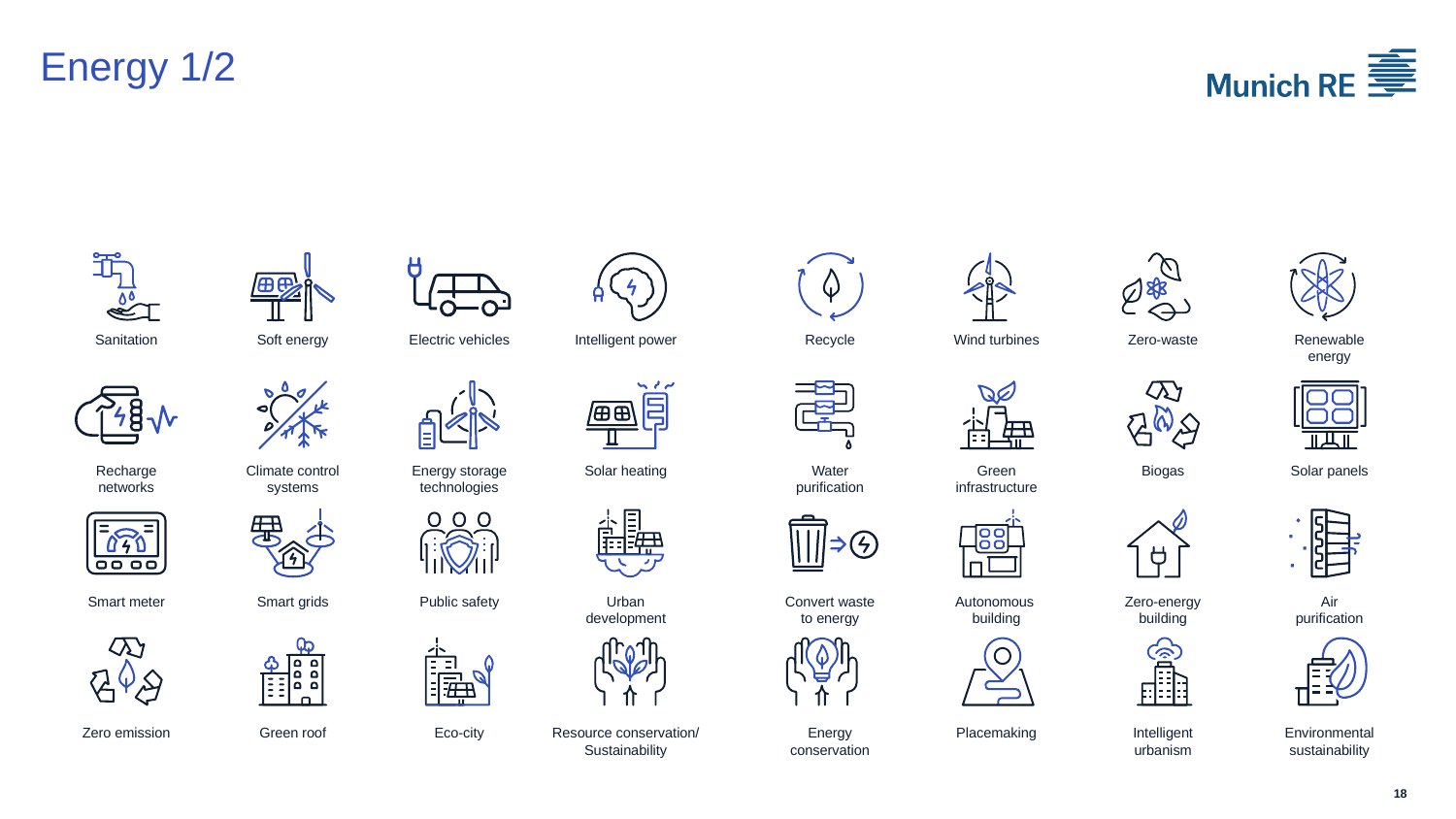

# Energy 1/2

Sanitation
Soft energy
Electric vehicles
Intelligent power
Recycle
Wind turbines
Zero-waste
Renewable energy

Recharge
networks
Climate control
systems
Energy storage
technologies
Solar heating
Water
purification
Green infrastructure
Biogas
Solar panels

Smart meter
Smart grids
Public safety
Urban development
Convert waste
to energy
Autonomous
building
Zero-energy
building
Air
purification

Zero emission
Green roof
Eco-city
Resource conservation/
Sustainability
Energy
conservation
Placemaking
Intelligent urbanism
Environmental sustainability
18